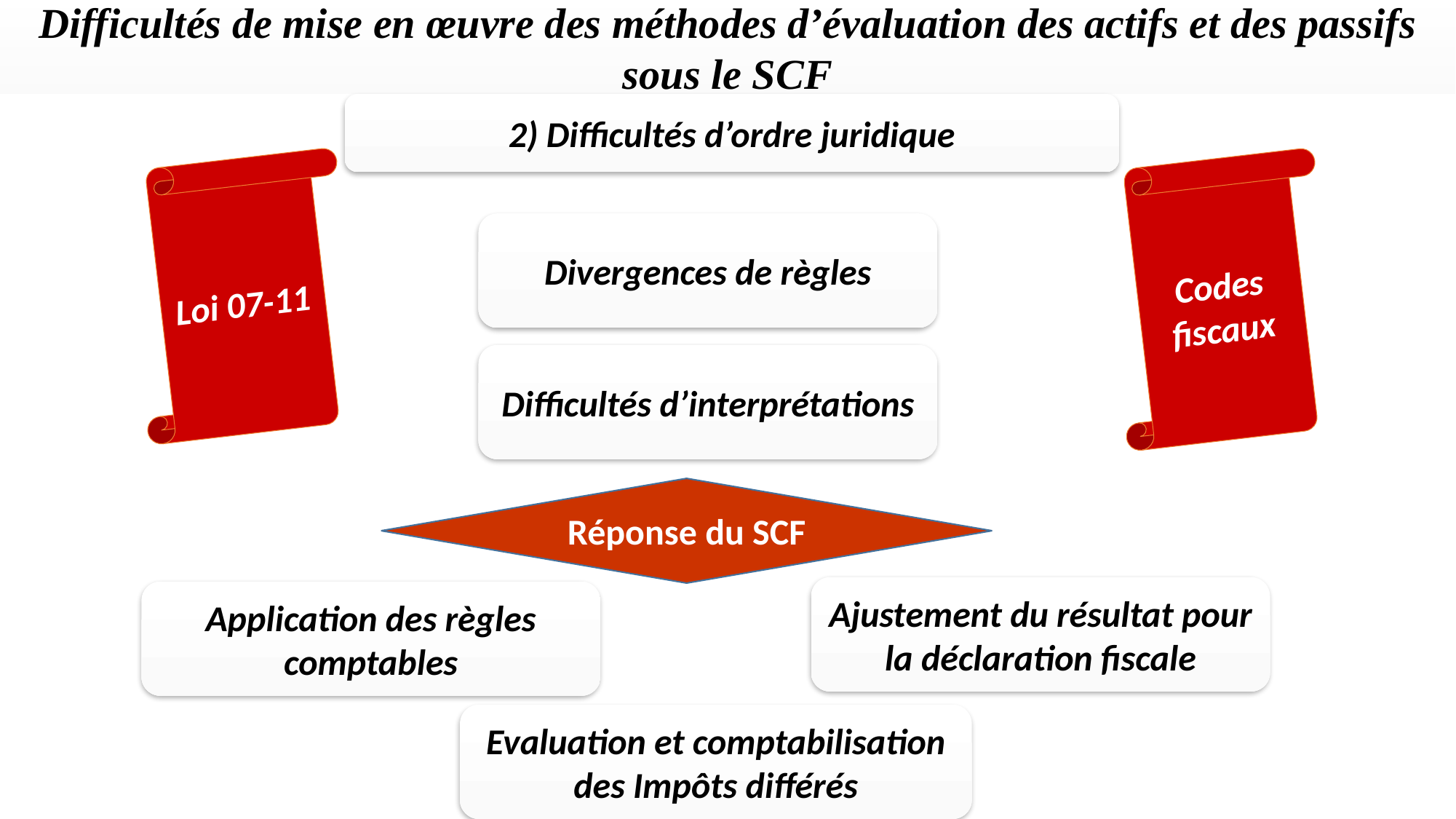

Difficultés de mise en œuvre des méthodes d’évaluation des actifs et des passifs sous le SCF

2) Difficultés d’ordre juridique
Loi 07-11
Codes fiscaux
Divergences de règles
Difficultés d’interprétations
Réponse du SCF
Ajustement du résultat pour la déclaration fiscale
Application des règles comptables
Evaluation et comptabilisation des Impôts différés